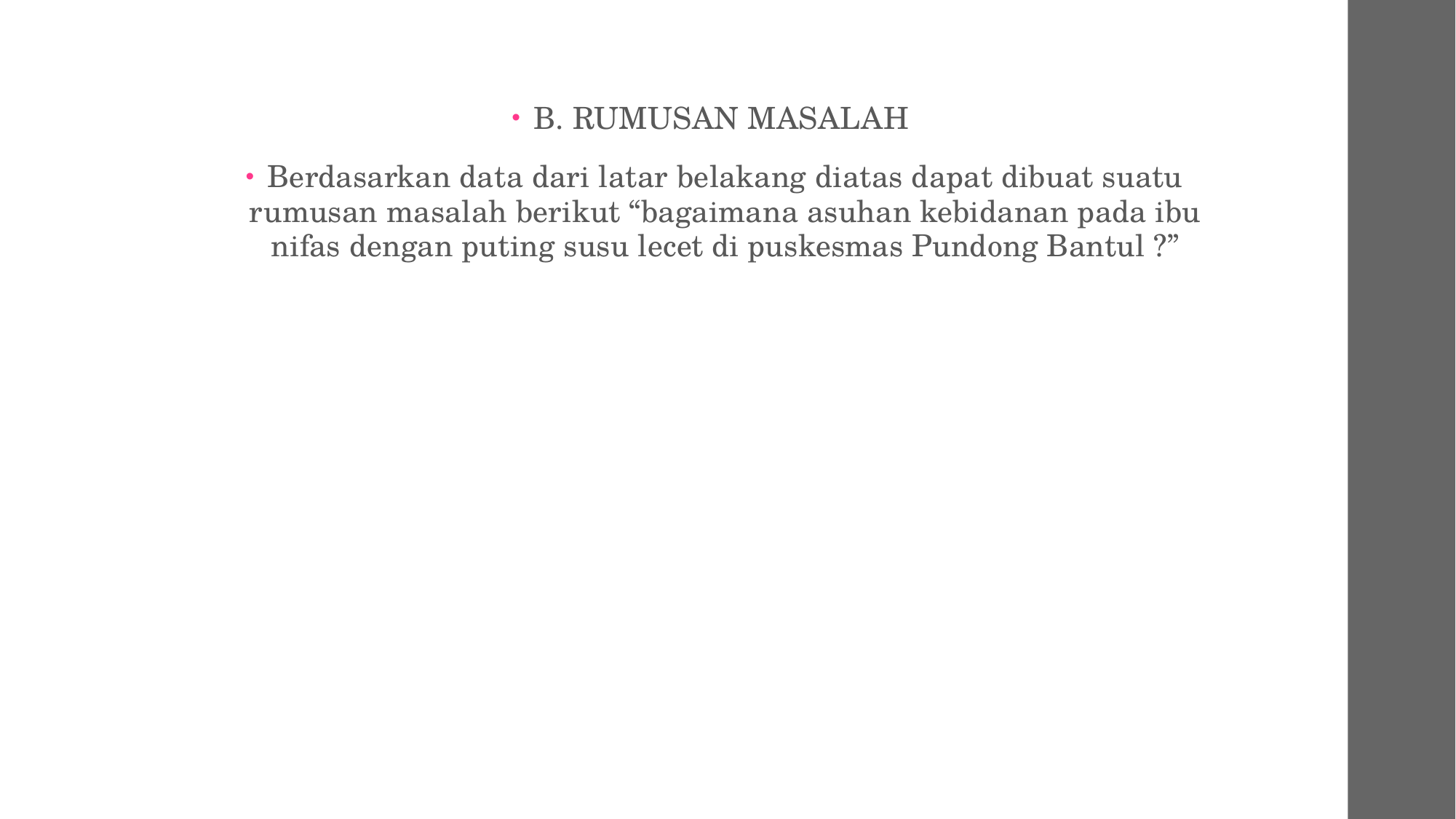

#
B. RUMUSAN MASALAH
Berdasarkan data dari latar belakang diatas dapat dibuat suatu rumusan masalah berikut “bagaimana asuhan kebidanan pada ibu nifas dengan puting susu lecet di puskesmas Pundong Bantul ?”